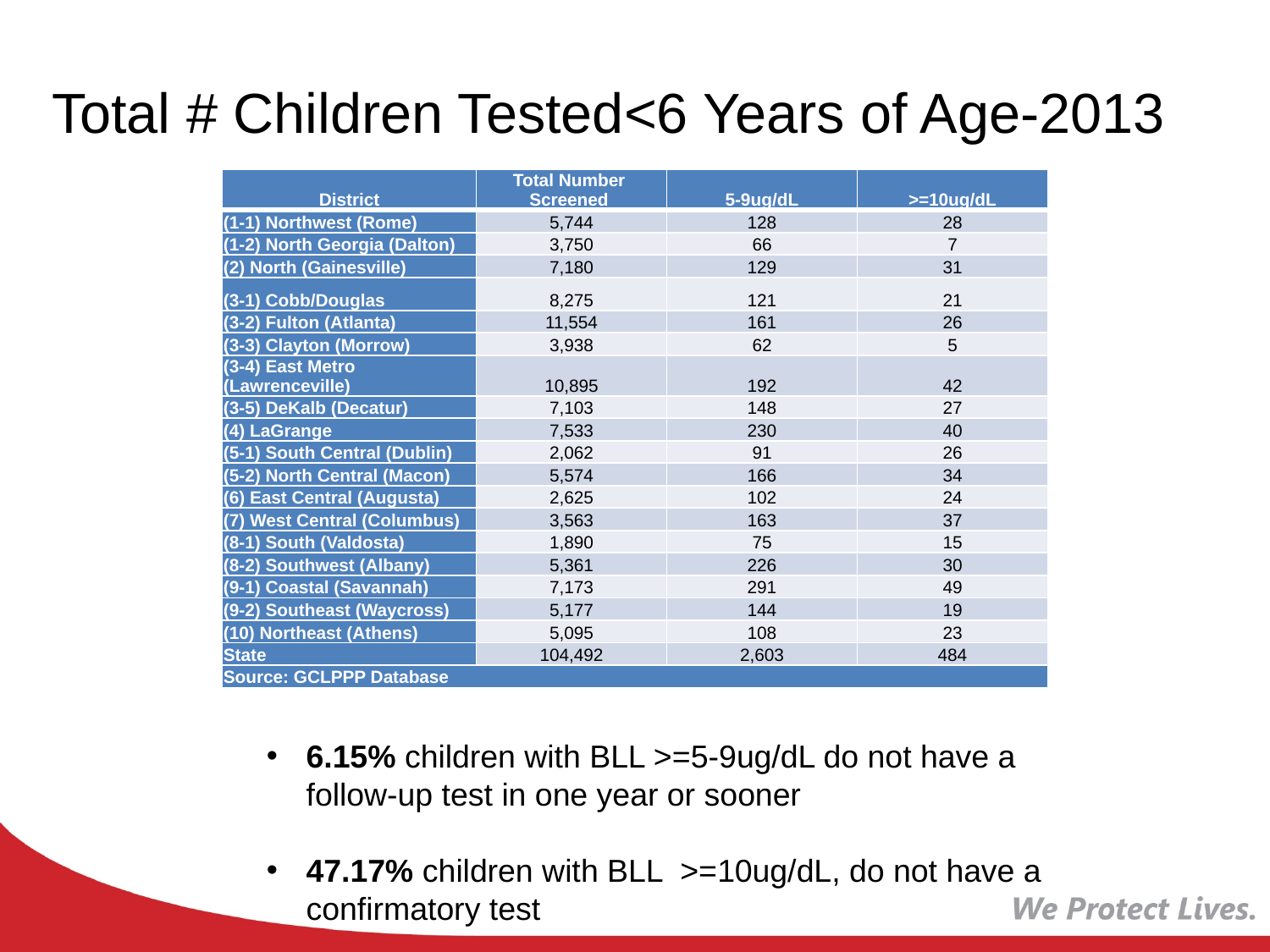

# Total # Children Tested<6 Years of Age-2013
| District | Total Number Screened | 5-9ug/dL | >=10ug/dL |
| --- | --- | --- | --- |
| (1-1) Northwest (Rome) | 5,744 | 128 | 28 |
| (1-2) North Georgia (Dalton) | 3,750 | 66 | 7 |
| (2) North (Gainesville) | 7,180 | 129 | 31 |
| (3-1) Cobb/Douglas | 8,275 | 121 | 21 |
| (3-2) Fulton (Atlanta) | 11,554 | 161 | 26 |
| (3-3) Clayton (Morrow) | 3,938 | 62 | 5 |
| (3-4) East Metro (Lawrenceville) | 10,895 | 192 | 42 |
| (3-5) DeKalb (Decatur) | 7,103 | 148 | 27 |
| (4) LaGrange | 7,533 | 230 | 40 |
| (5-1) South Central (Dublin) | 2,062 | 91 | 26 |
| (5-2) North Central (Macon) | 5,574 | 166 | 34 |
| (6) East Central (Augusta) | 2,625 | 102 | 24 |
| (7) West Central (Columbus) | 3,563 | 163 | 37 |
| (8-1) South (Valdosta) | 1,890 | 75 | 15 |
| (8-2) Southwest (Albany) | 5,361 | 226 | 30 |
| (9-1) Coastal (Savannah) | 7,173 | 291 | 49 |
| (9-2) Southeast (Waycross) | 5,177 | 144 | 19 |
| (10) Northeast (Athens) | 5,095 | 108 | 23 |
| State | 104,492 | 2,603 | 484 |
| Source: GCLPPP Database |  |  |  |
6.15% children with BLL >=5-9ug/dL do not have a follow-up test in one year or sooner

47.17% children with BLL  >=10ug/dL, do not have a confirmatory test